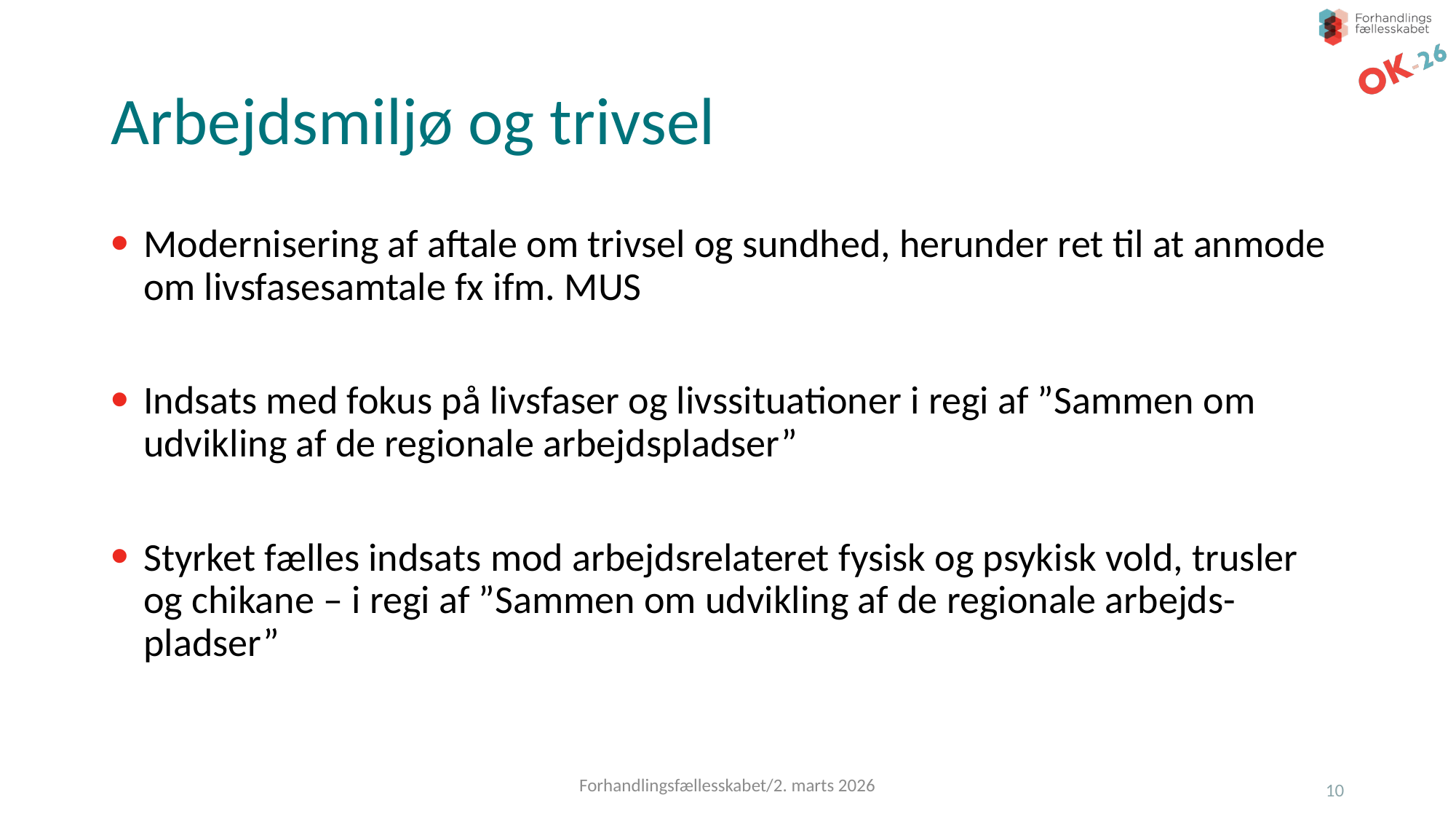

# Arbejdsmiljø og trivsel
Modernisering af aftale om trivsel og sundhed, herunder ret til at anmode om livsfasesamtale fx ifm. MUS

Indsats med fokus på livsfaser og livssituationer i regi af ”Sammen om udvikling af de regionale arbejdspladser”

Styrket fælles indsats mod arbejdsrelateret fysisk og psykisk vold, trusler og chikane – i regi af ”Sammen om udvikling af de regionale arbejds-pladser”

Forhandlingsfællesskabet/2. marts 2026
10